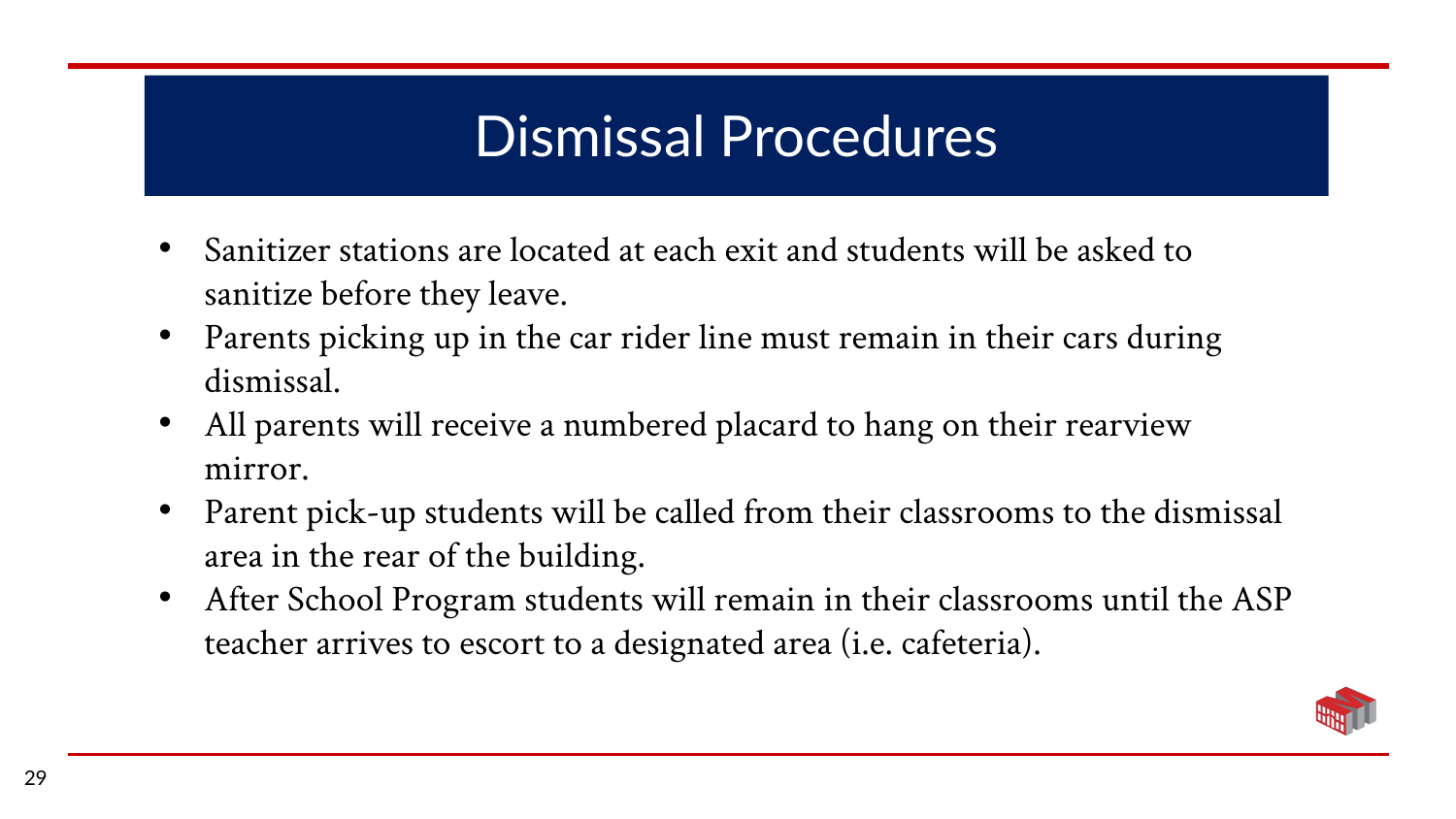

Dismissal Procedures
Sanitizer stations are located at each exit and students will be asked to sanitize before they leave.
Parents picking up in the car rider line must remain in their cars during dismissal.
All parents will receive a numbered placard to hang on their rearview mirror.
Parent pick-up students will be called from their classrooms to the dismissal area in the rear of the building.
After School Program students will remain in their classrooms until the ASP teacher arrives to escort to a designated area (i.e. cafeteria).

29